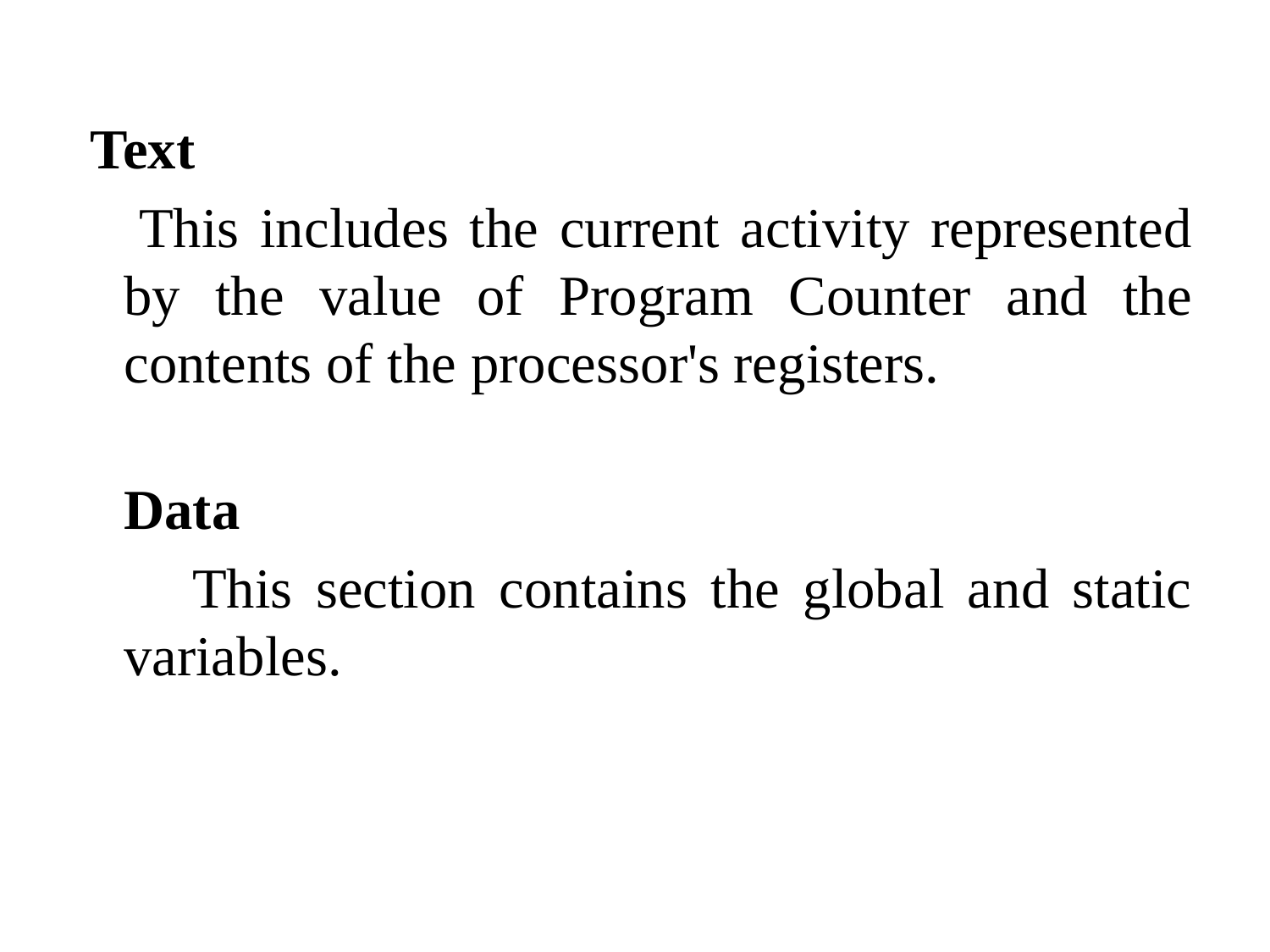

Text
   This includes the current activity represented by the value of Program Counter and the contents of the processor's registers.
Data
     This section contains the global and static variables.